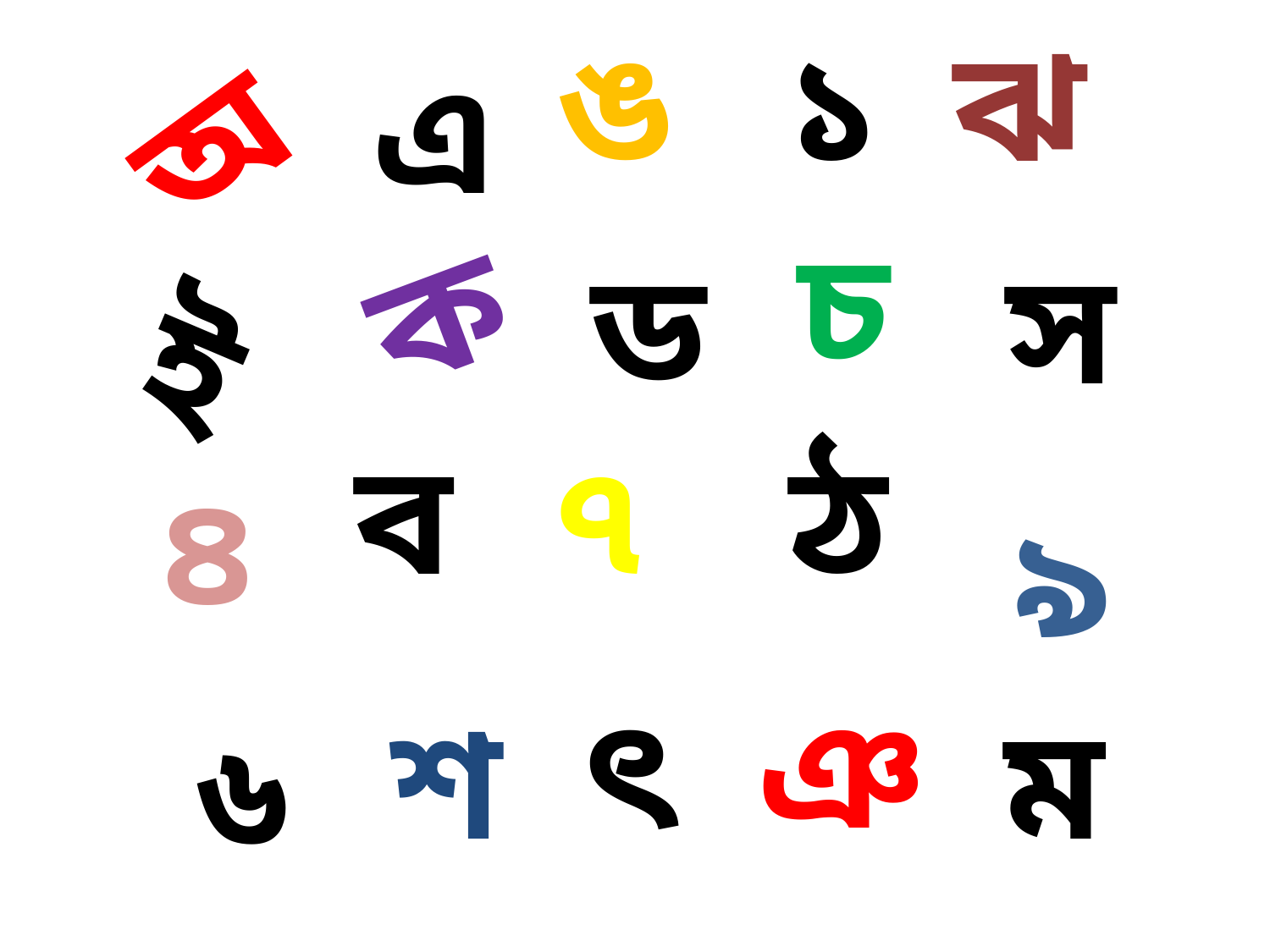

ঙ
১
ঝ
এ
অ
চ
ক
ড
স
ই
ব
৭
ঠ
৪
৯
ৎ
ঞ
শ
ম
৬